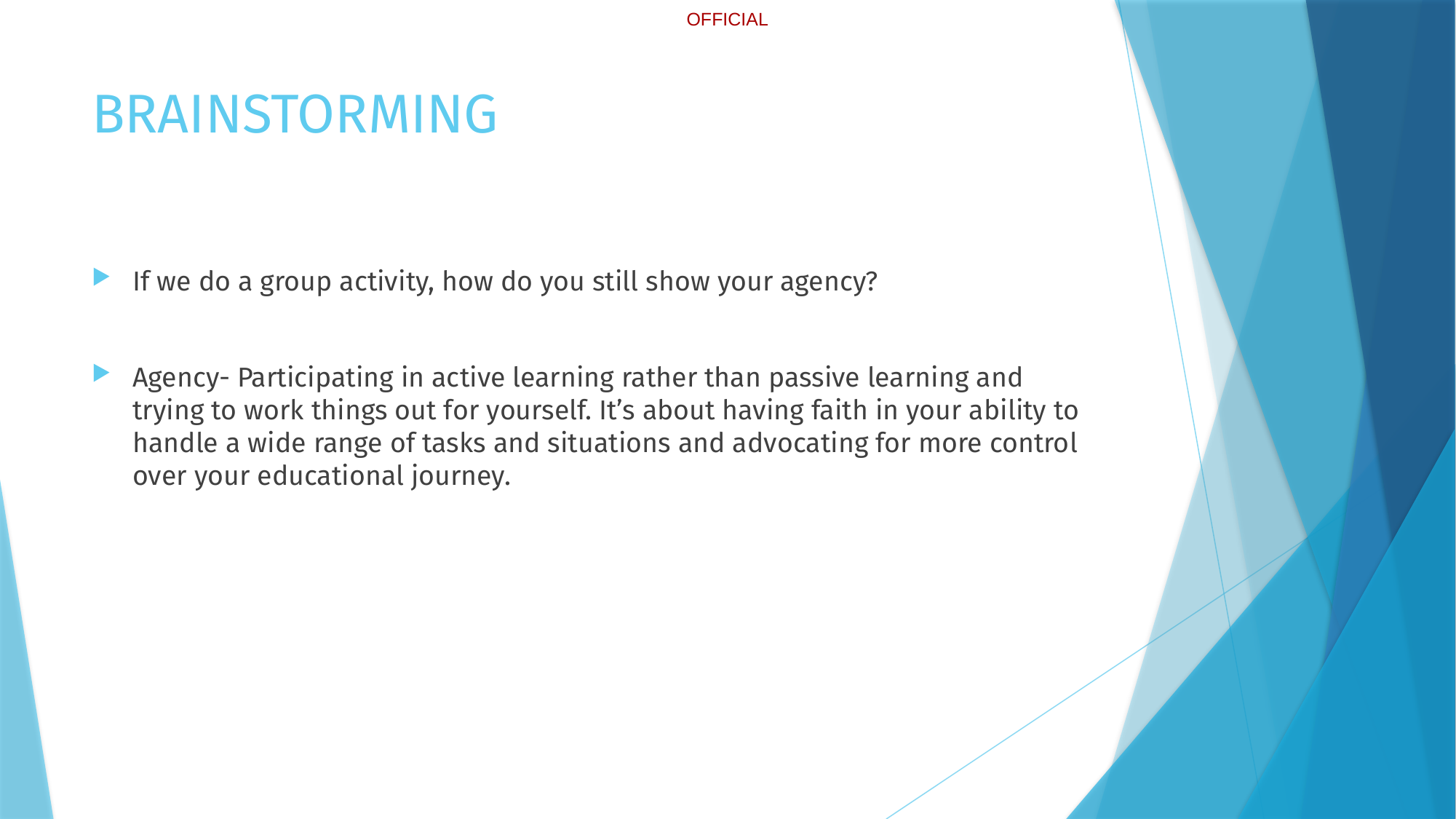

# BRAINSTORMING
If we do a group activity, how do you still show your agency?

Agency- Participating in active learning rather than passive learning and trying to work things out for yourself. It’s about having faith in your ability to handle a wide range of tasks and situations and advocating for more control over your educational journey.